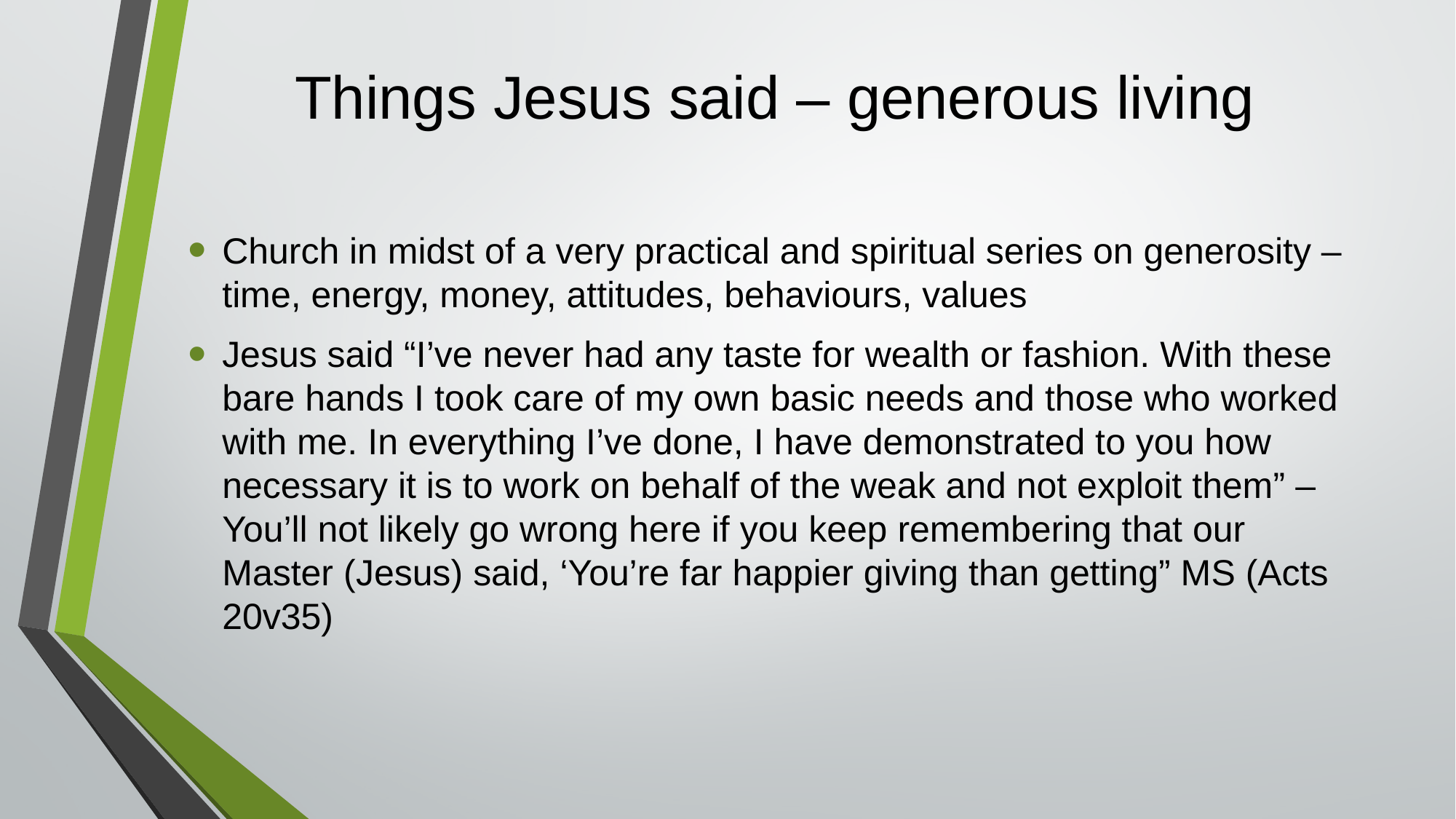

# Things Jesus said – generous living
Church in midst of a very practical and spiritual series on generosity – time, energy, money, attitudes, behaviours, values
Jesus said “I’ve never had any taste for wealth or fashion. With these bare hands I took care of my own basic needs and those who worked with me. In everything I’ve done, I have demonstrated to you how necessary it is to work on behalf of the weak and not exploit them” – You’ll not likely go wrong here if you keep remembering that our Master (Jesus) said, ‘You’re far happier giving than getting” MS (Acts 20v35)